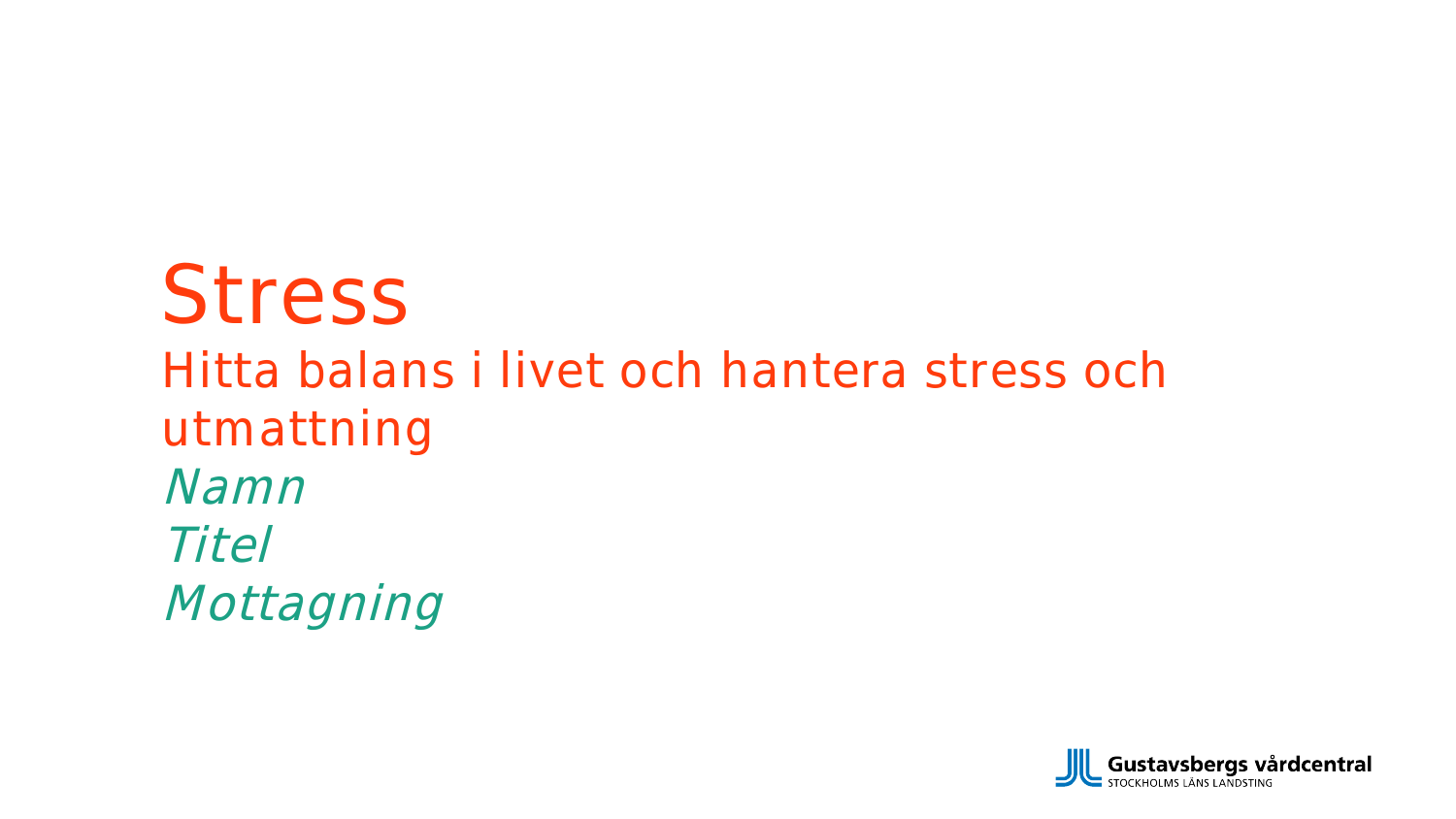

Stress
Hitta balans i livet och hantera stress och utmattning
Namn
Titel
Mottagning